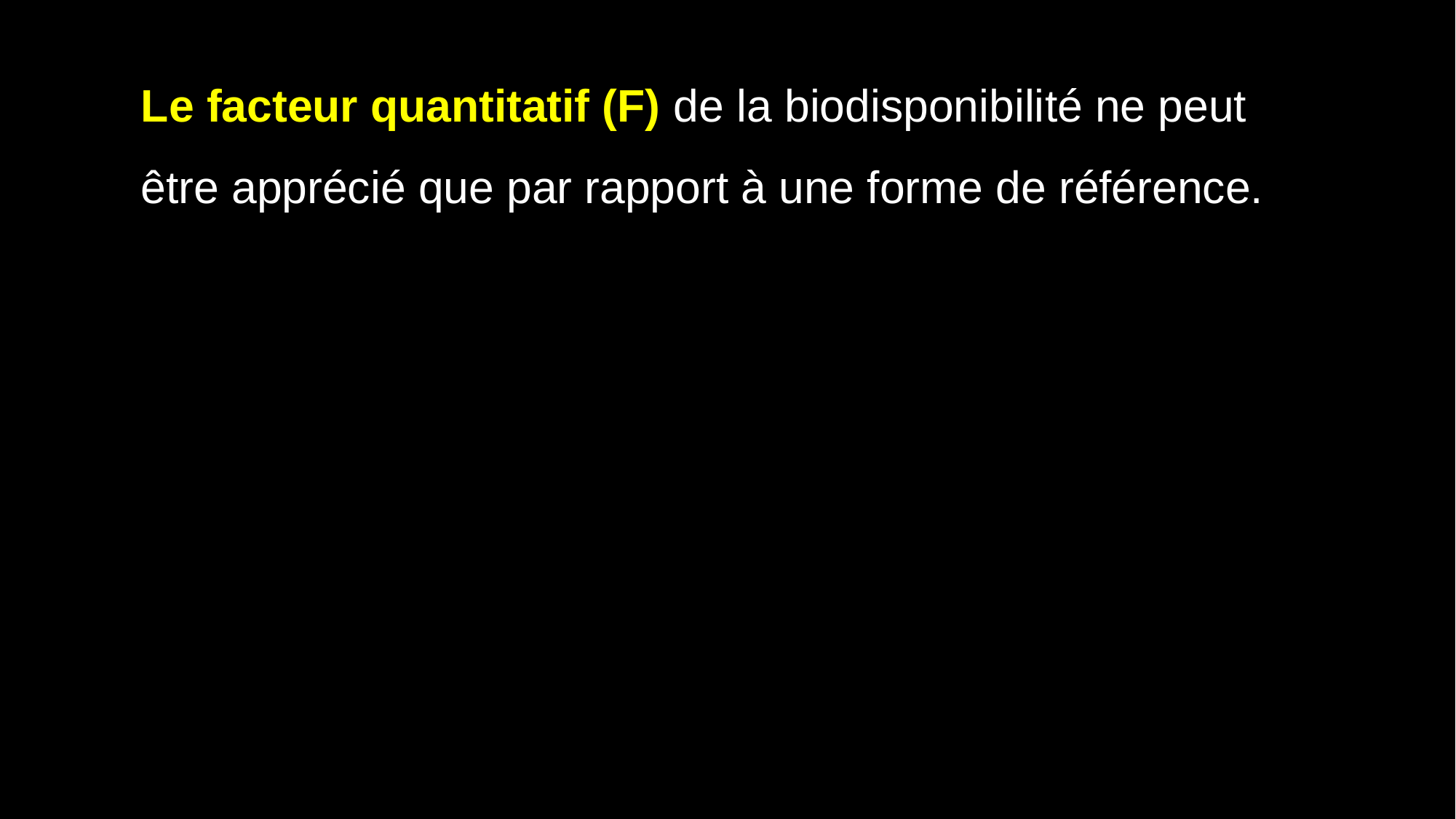

Le facteur quantitatif (F) de la biodisponibilité ne peut être apprécié que par rapport à une forme de référence.